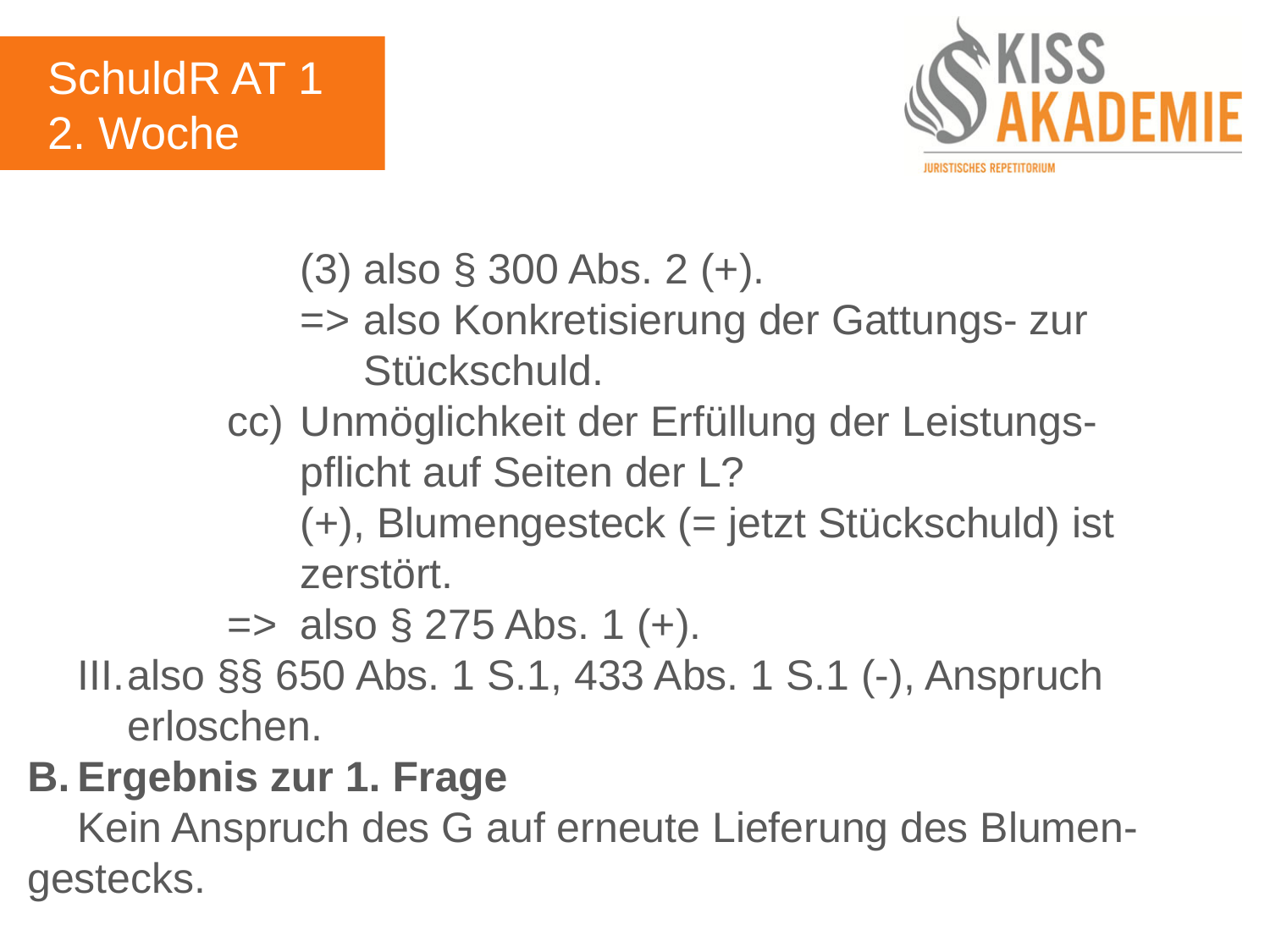

SchuldR AT 1
2. Woche
					(3)	also § 300 Abs. 2 (+).
					=>	also Konkretisierung der Gattungs- zur							Stückschuld.
				cc)	Unmöglichkeit der Erfüllung der Leistungs-						pflicht auf Seiten der L?
					(+), Blumengesteck (= jetzt Stückschuld) ist						zerstört.
				=>	also § 275 Abs. 1 (+).
	III.	also §§ 650 Abs. 1 S.1, 433 Abs. 1 S.1 (-), Anspruch			erloschen.
B.	Ergebnis zur 1. Frage
	Kein Anspruch des G auf erneute Lieferung des Blumen-	gestecks.